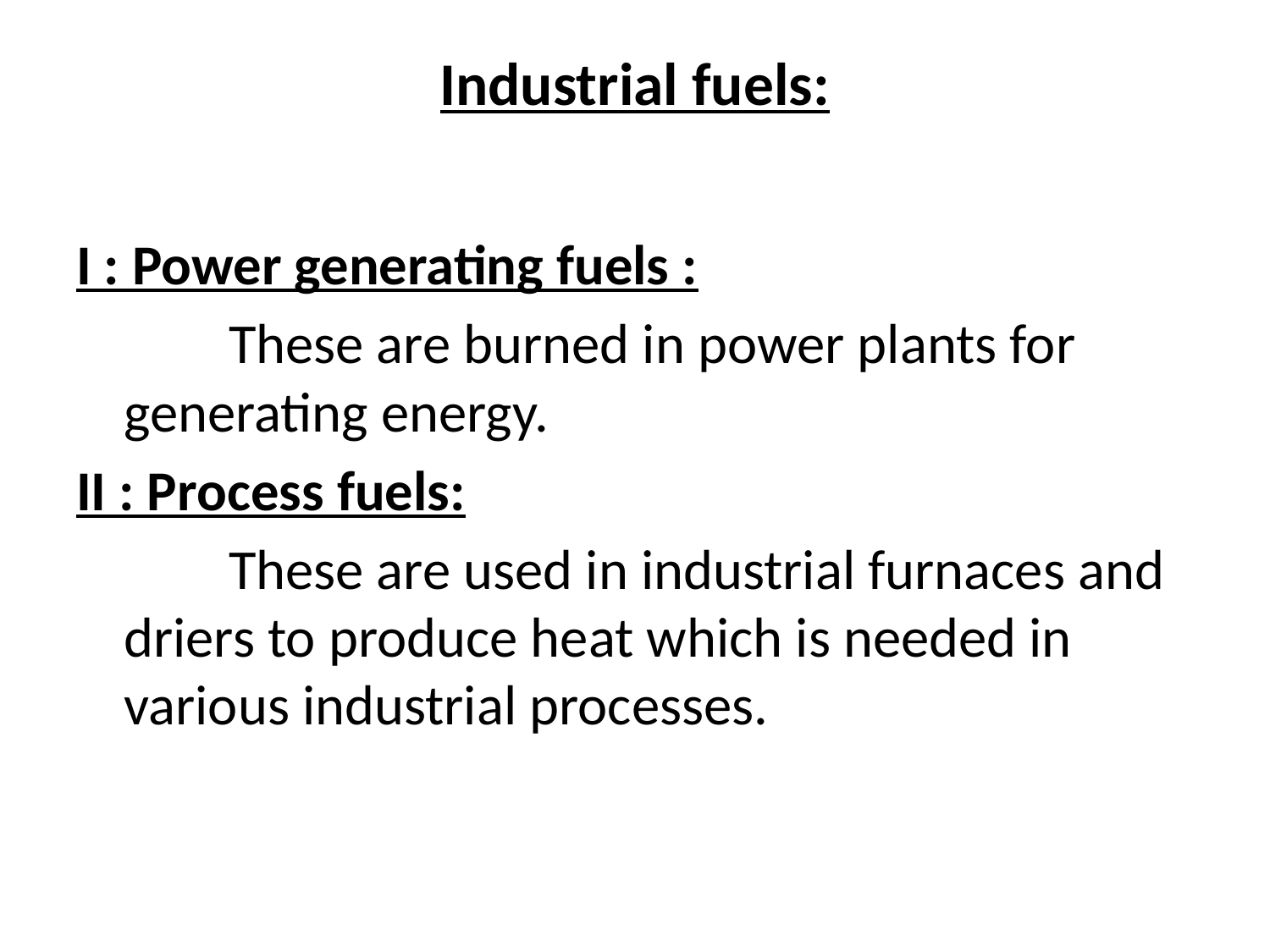

# Industrial fuels:
I : Power generating fuels :
            These are burned in power plants for generating energy.
II : Process fuels:
            These are used in industrial furnaces and driers to produce heat which is needed in various industrial processes.